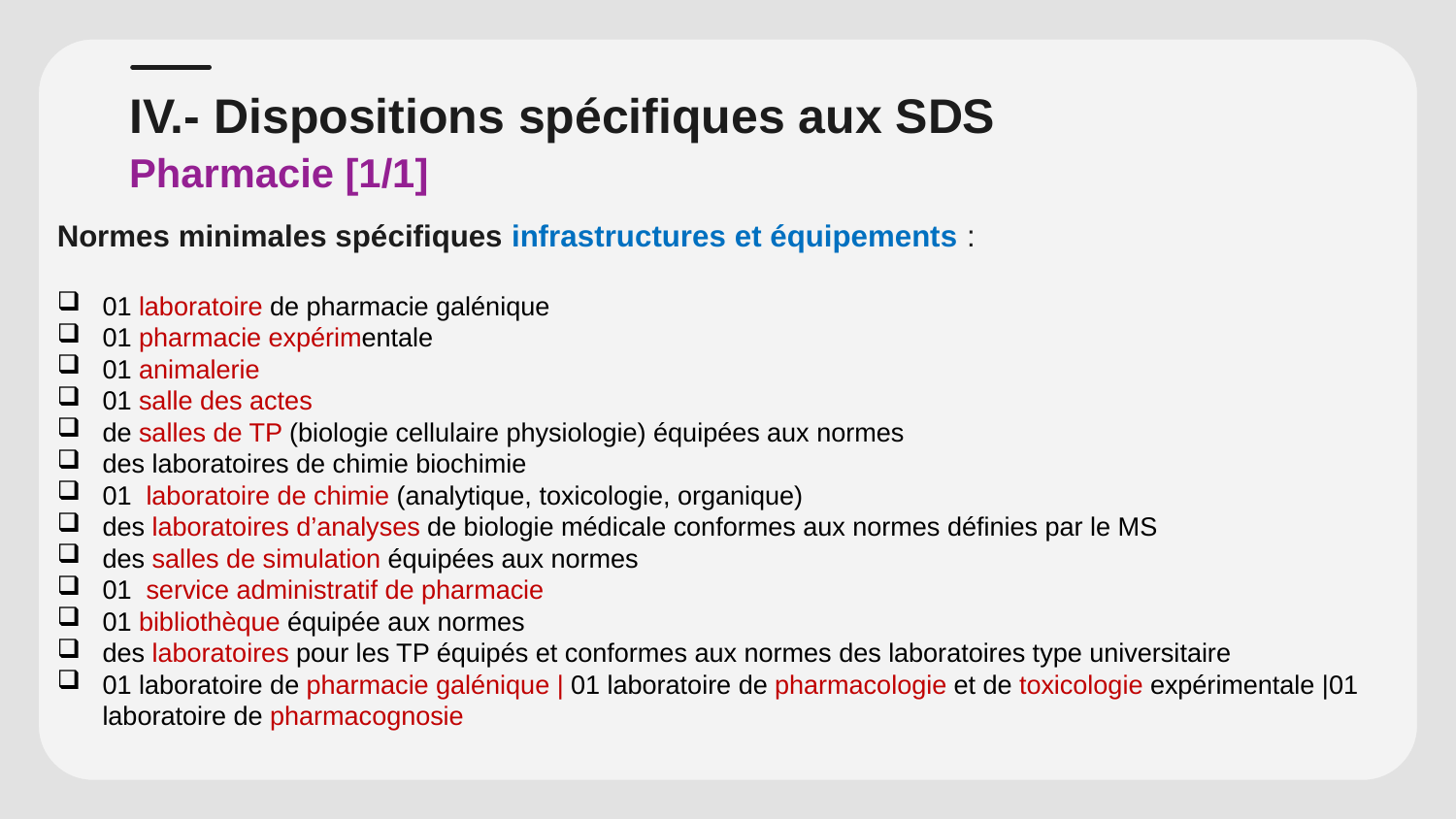

# IV.- Dispositions spécifiques aux SDS
Pharmacie [1/1]
Normes minimales spécifiques infrastructures et équipements :

01 laboratoire de pharmacie galénique
01 pharmacie expérimentale
01 animalerie
01 salle des actes
de salles de TP (biologie cellulaire physiologie) équipées aux normes
des laboratoires de chimie biochimie
01  laboratoire de chimie (analytique, toxicologie, organique)
des laboratoires d’analyses de biologie médicale conformes aux normes définies par le MS
des salles de simulation équipées aux normes
01  service administratif de pharmacie
01 bibliothèque équipée aux normes
des laboratoires pour les TP équipés et conformes aux normes des laboratoires type universitaire
01 laboratoire de pharmacie galénique | 01 laboratoire de pharmacologie et de toxicologie expérimentale |01 laboratoire de pharmacognosie